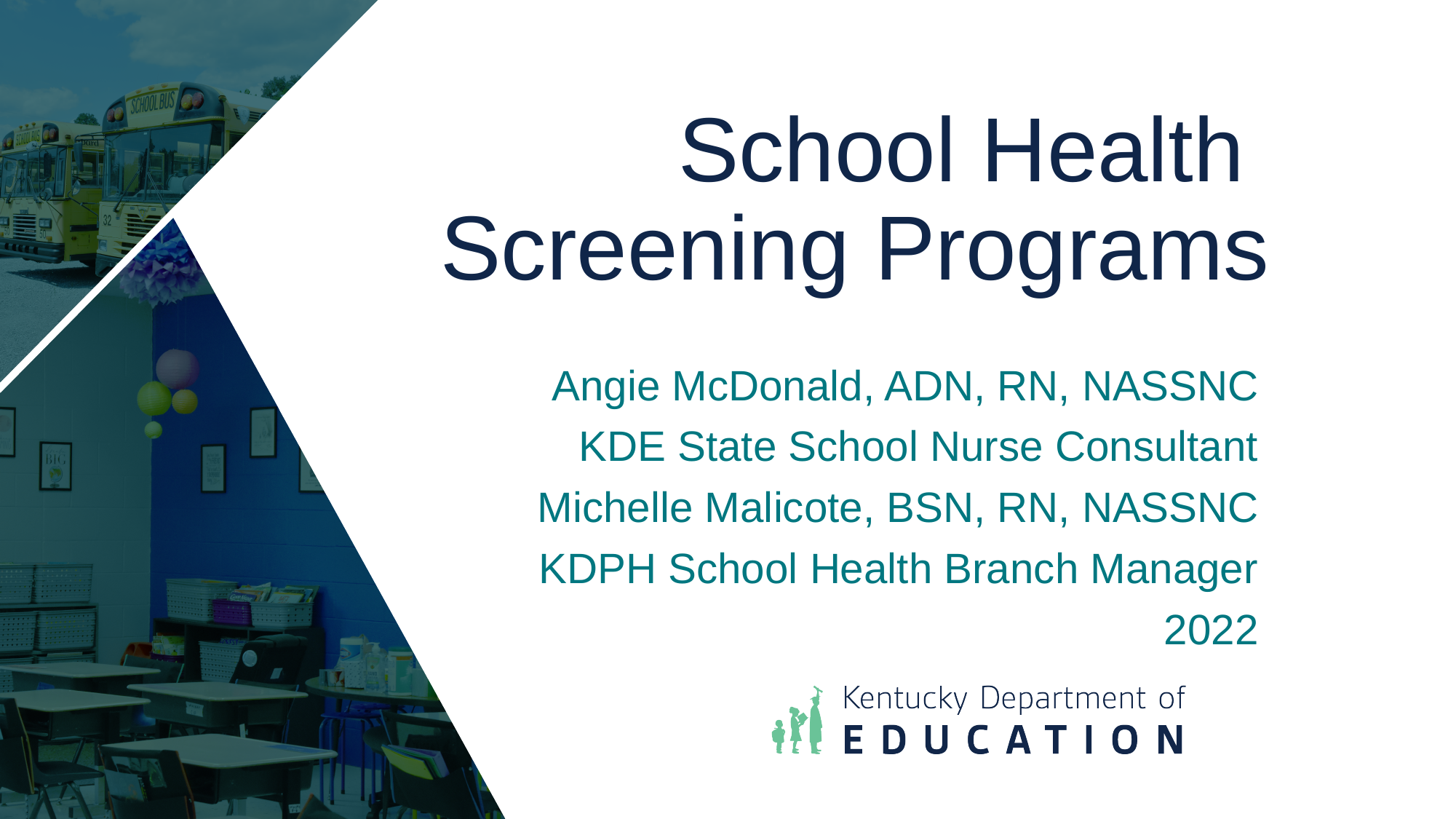

# School Health Screening Programs
Angie McDonald, ADN, RN, NASSNC
KDE State School Nurse Consultant
Michelle Malicote, BSN, RN, NASSNC
KDPH School Health Branch Manager
2022